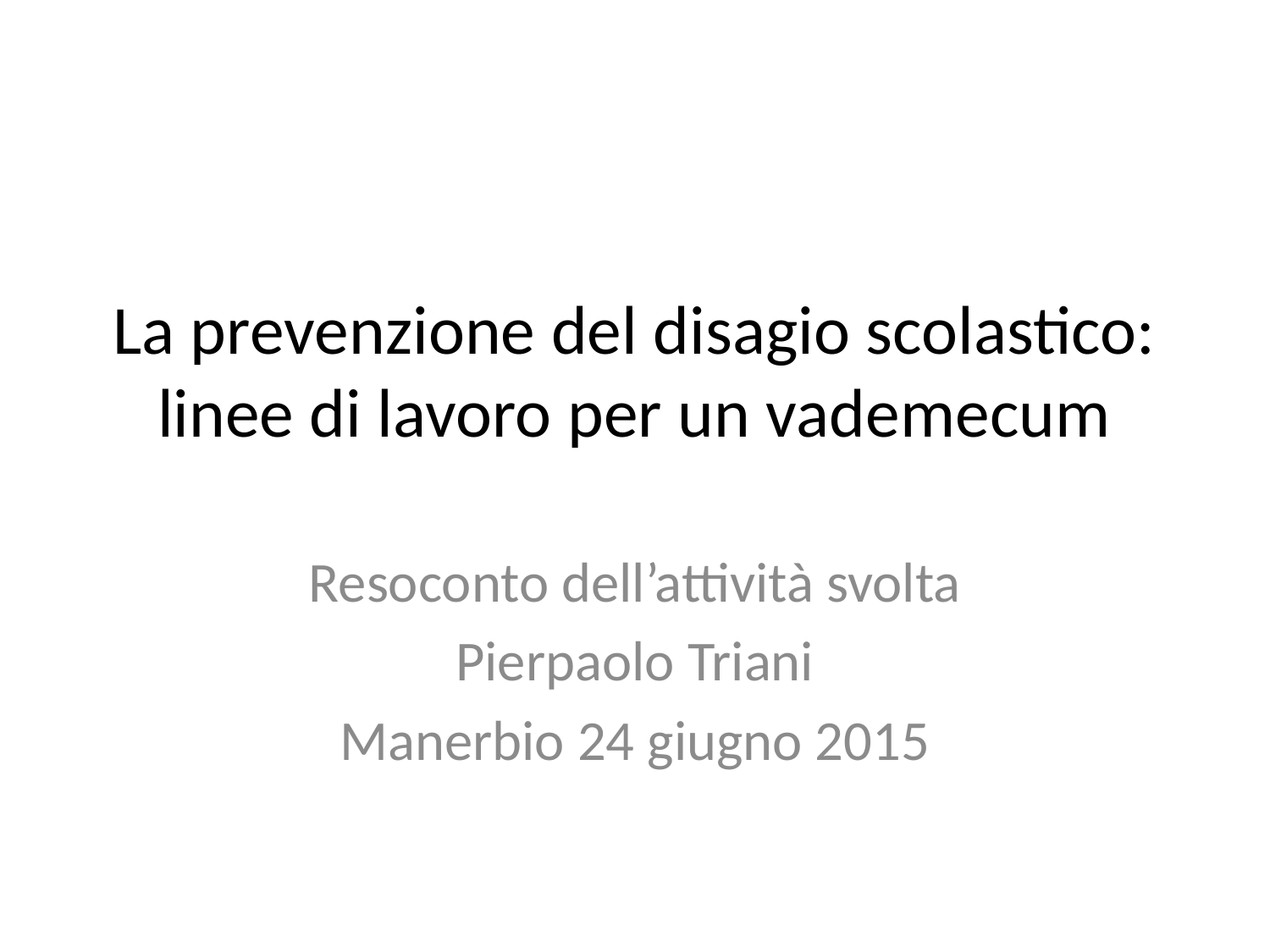

# La prevenzione del disagio scolastico: linee di lavoro per un vademecum
Resoconto dell’attività svolta
Pierpaolo Triani
Manerbio 24 giugno 2015